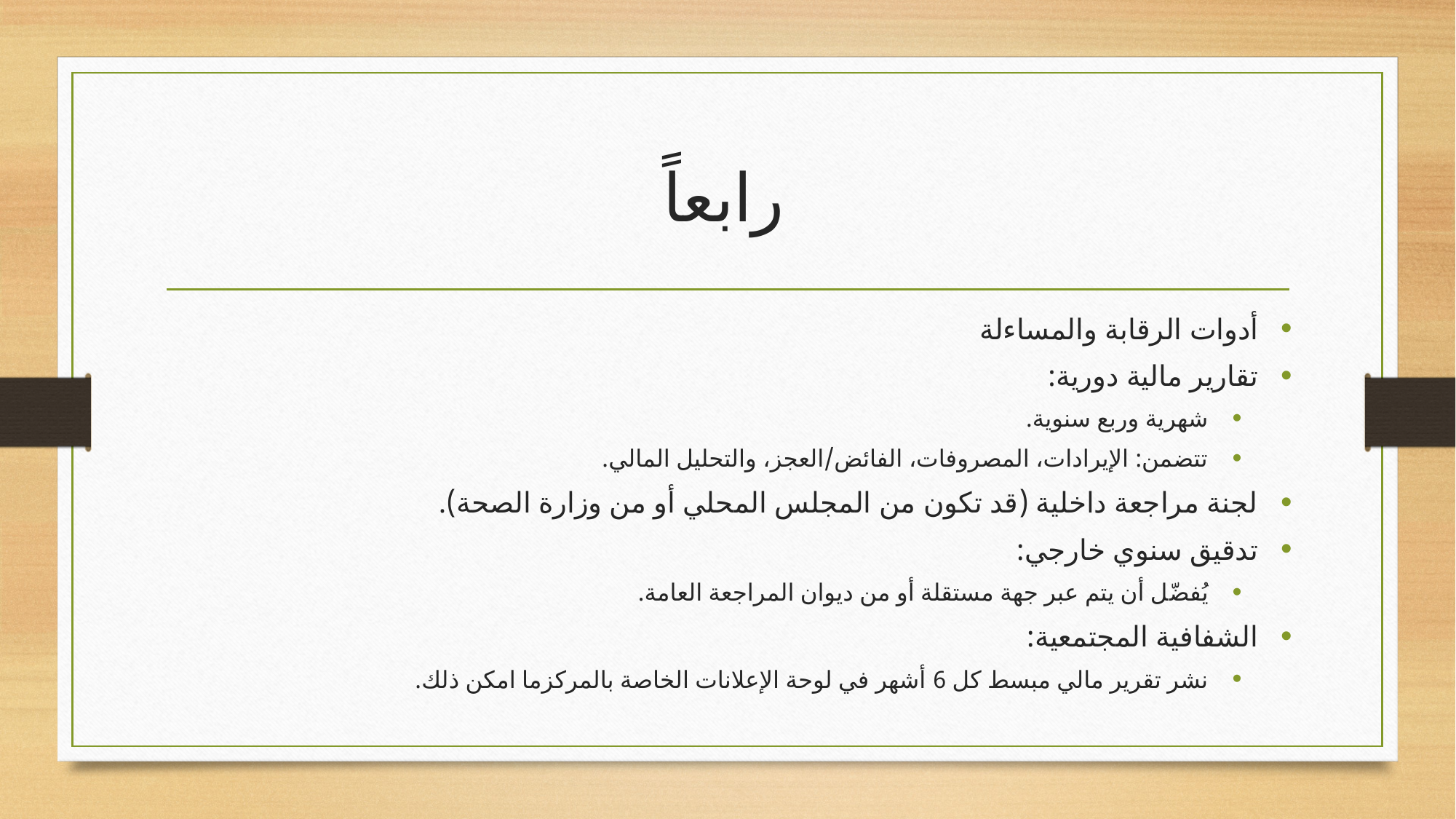

# رابعاً
أدوات الرقابة والمساءلة
تقارير مالية دورية:
شهرية وربع سنوية.
تتضمن: الإيرادات، المصروفات، الفائض/العجز، والتحليل المالي.
لجنة مراجعة داخلية (قد تكون من المجلس المحلي أو من وزارة الصحة).
تدقيق سنوي خارجي:
يُفضّل أن يتم عبر جهة مستقلة أو من ديوان المراجعة العامة.
الشفافية المجتمعية:
نشر تقرير مالي مبسط كل 6 أشهر في لوحة الإعلانات الخاصة بالمركزما امكن ذلك.